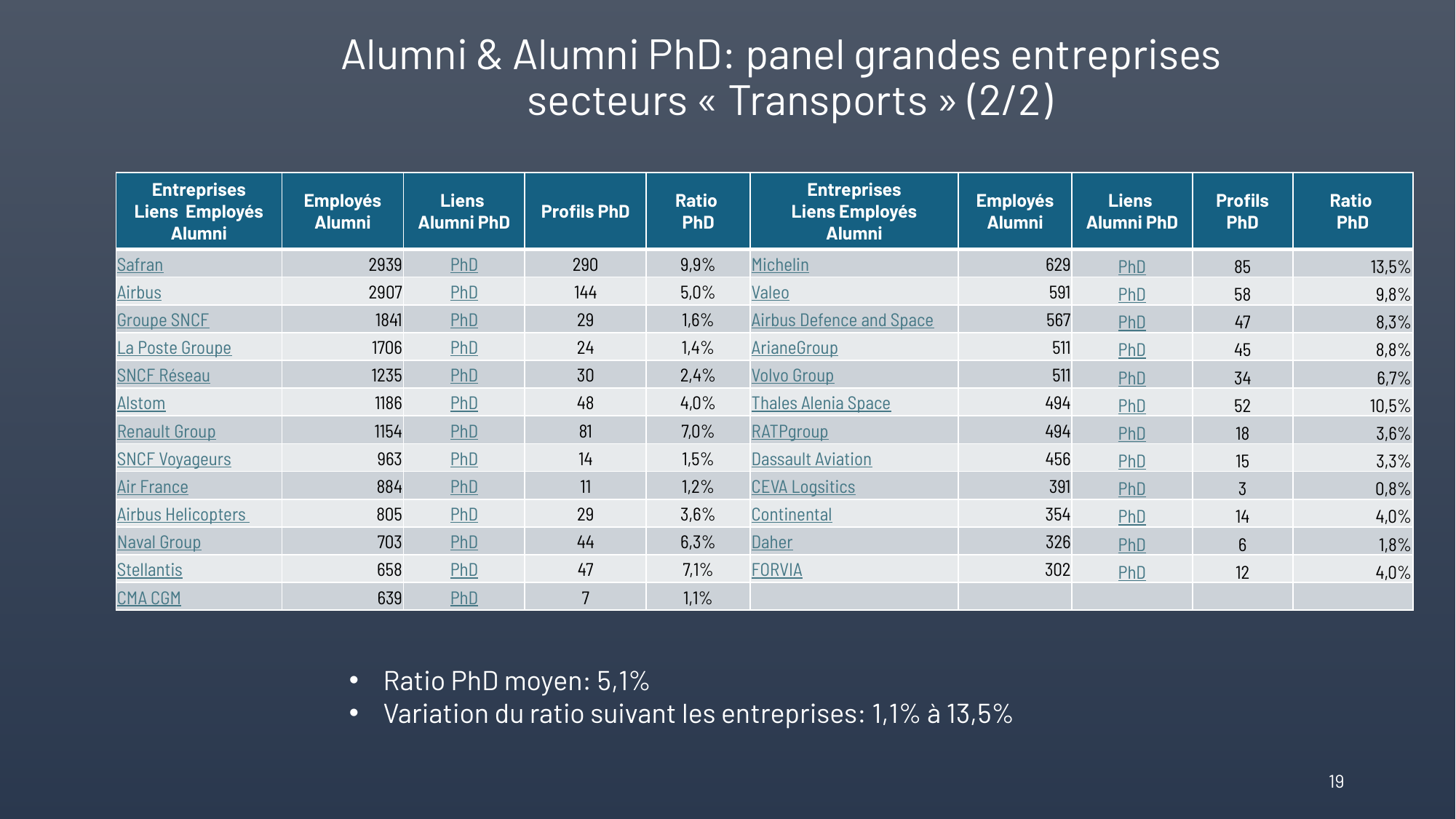

# Alumni & Alumni PhD: panel grandes entreprises secteurs « Transports » (2/2)

| Entreprises Liens Employés Alumni | Employés Alumni | Liens Alumni PhD | Profils PhD | Ratio PhD | Entreprises Liens Employés Alumni | Employés Alumni | Liens Alumni PhD | Profils PhD | Ratio PhD |
| --- | --- | --- | --- | --- | --- | --- | --- | --- | --- |
| Safran | 2939 | PhD | 290 | 9,9% | Michelin | 629 | PhD | 85 | 13,5% |
| Airbus | 2907 | PhD | 144 | 5,0% | Valeo | 591 | PhD | 58 | 9,8% |
| Groupe SNCF | 1841 | PhD | 29 | 1,6% | Airbus Defence and Space | 567 | PhD | 47 | 8,3% |
| La Poste Groupe | 1706 | PhD | 24 | 1,4% | ArianeGroup | 511 | PhD | 45 | 8,8% |
| SNCF Réseau | 1235 | PhD | 30 | 2,4% | Volvo Group | 511 | PhD | 34 | 6,7% |
| Alstom | 1186 | PhD | 48 | 4,0% | Thales Alenia Space | 494 | PhD | 52 | 10,5% |
| Renault Group | 1154 | PhD | 81 | 7,0% | RATPgroup | 494 | PhD | 18 | 3,6% |
| SNCF Voyageurs | 963 | PhD | 14 | 1,5% | Dassault Aviation | 456 | PhD | 15 | 3,3% |
| Air France | 884 | PhD | 11 | 1,2% | CEVA Logsitics | 391 | PhD | 3 | 0,8% |
| Airbus Helicopters | 805 | PhD | 29 | 3,6% | Continental | 354 | PhD | 14 | 4,0% |
| Naval Group | 703 | PhD | 44 | 6,3% | Daher | 326 | PhD | 6 | 1,8% |
| Stellantis | 658 | PhD | 47 | 7,1% | FORVIA | 302 | PhD | 12 | 4,0% |
| CMA CGM | 639 | PhD | 7 | 1,1% |  |  |  |  |  |
Ratio PhD moyen: 5,1%
Variation du ratio suivant les entreprises: 1,1% à 13,5%

19